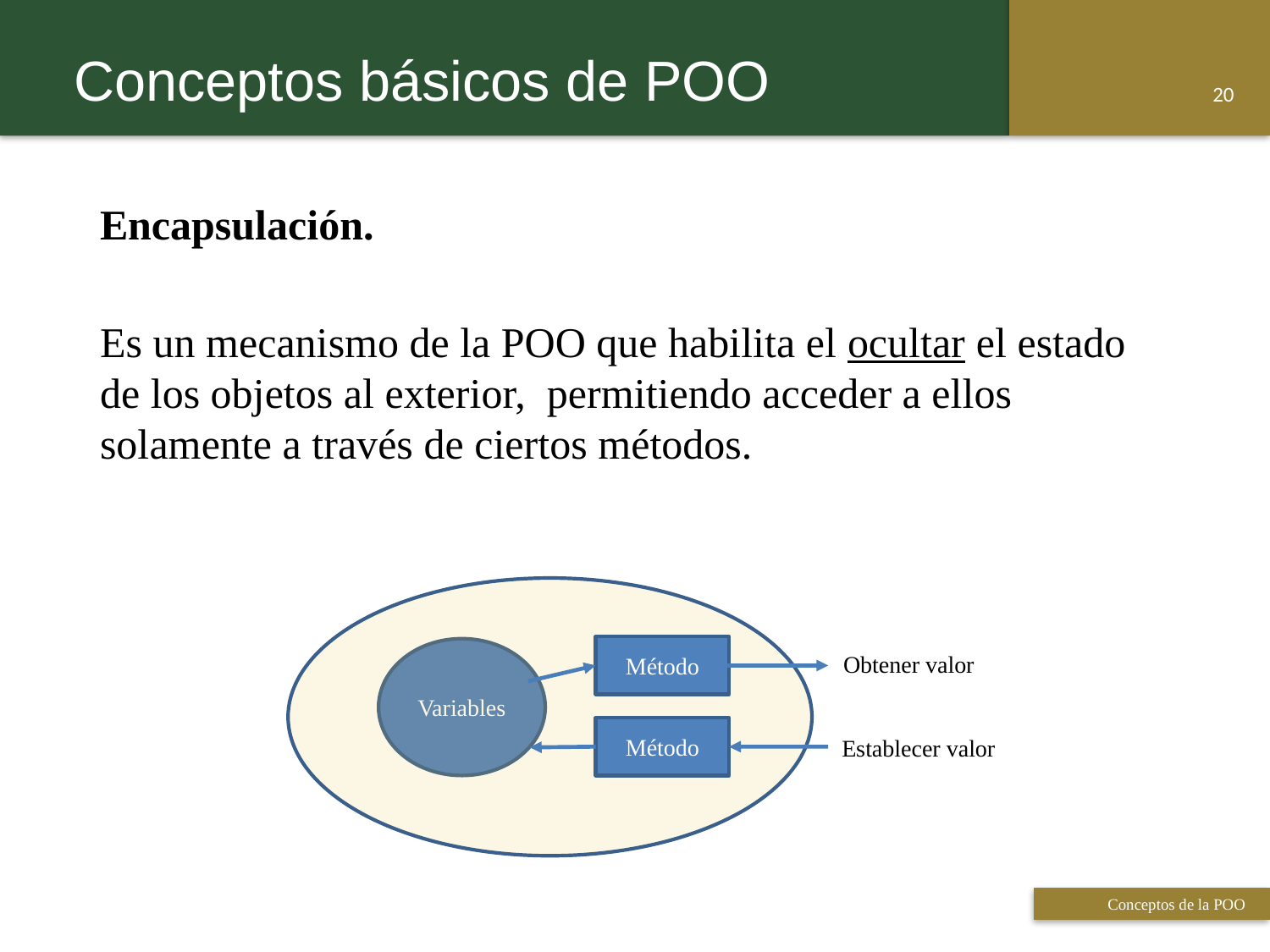

Conceptos básicos de POO

20
Encapsulación.

Es un mecanismo de la POO que habilita el ocultar el estado de los objetos al exterior,  permitiendo acceder a ellos solamente a través de ciertos métodos.

Método
Variables
Obtener valor
Método
Establecer valor
                                          Titulo de la presentación
Conceptos de la POO